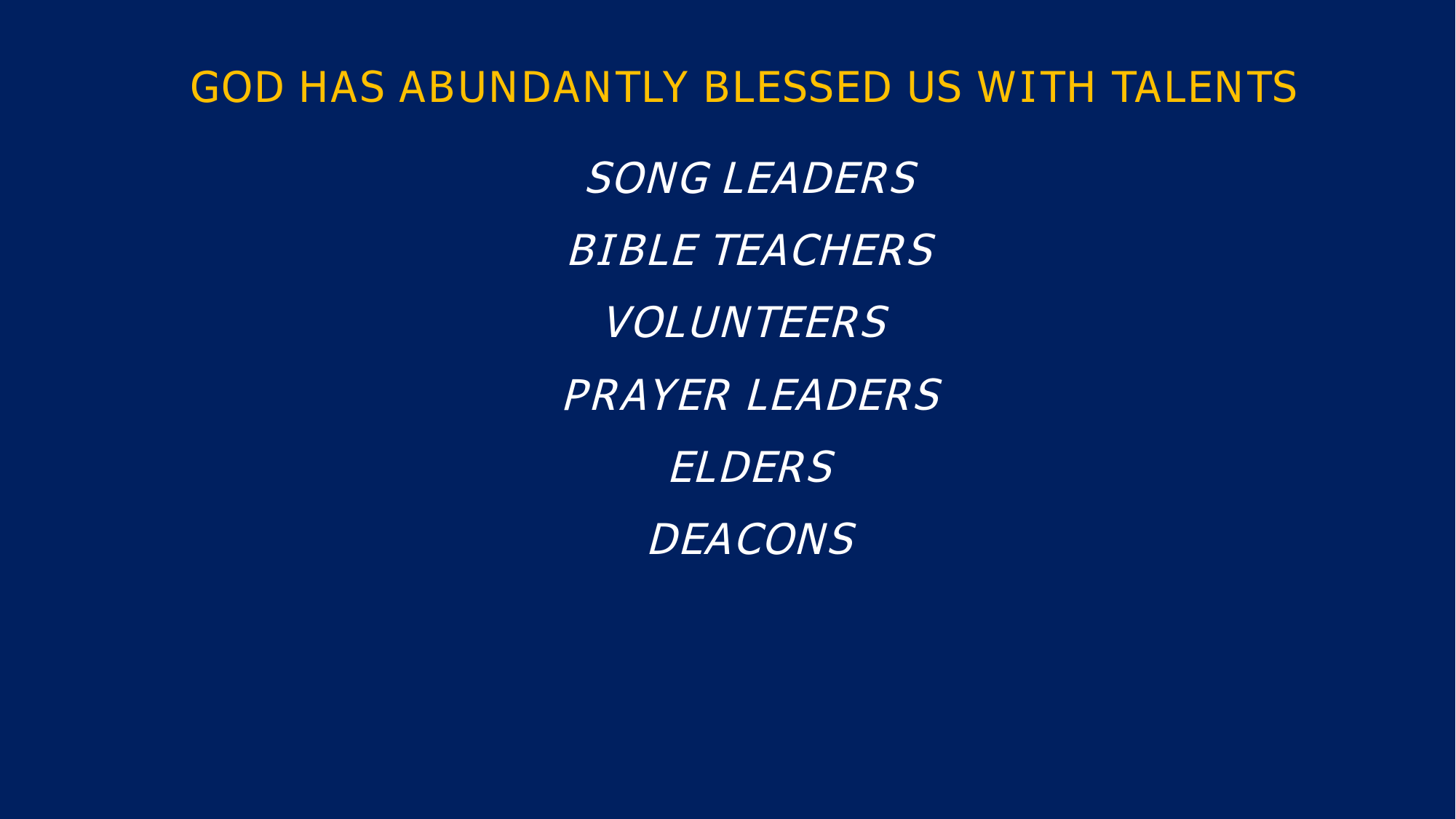

GOD HAS ABUNDANTLY BLESSED US WITH TALENTS
SONG LEADERS
BIBLE TEACHERS
VOLUNTEERS
PRAYER LEADERS
ELDERS
DEACONS